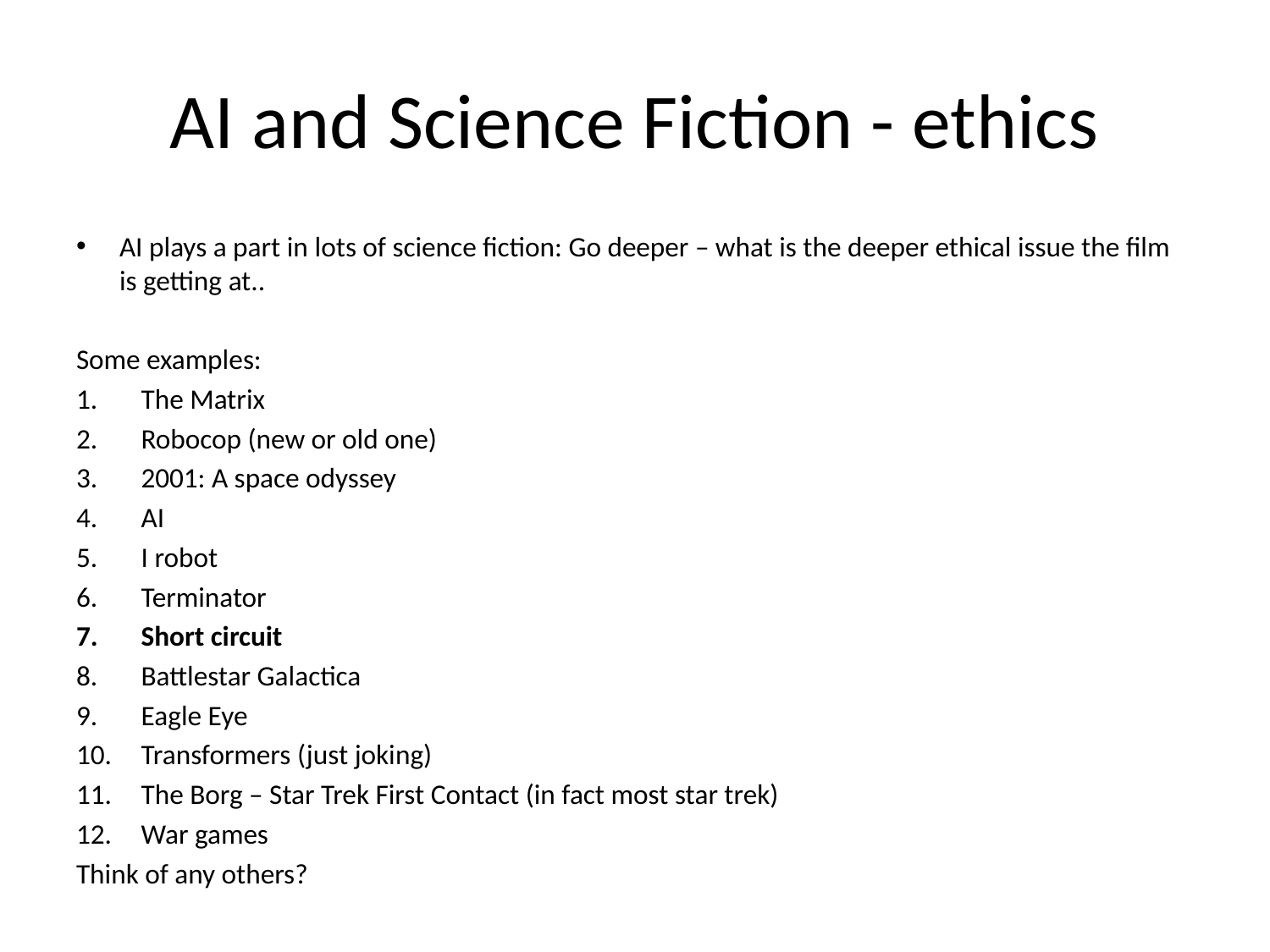

# AI and Science Fiction - ethics
AI plays a part in lots of science fiction: Go deeper – what is the deeper ethical issue the film is getting at..

Some examples:
The Matrix
Robocop (new or old one)
2001: A space odyssey
AI
I robot
Terminator
Short circuit
Battlestar Galactica
Eagle Eye
Transformers (just joking)
The Borg – Star Trek First Contact (in fact most star trek)
War games
Think of any others?